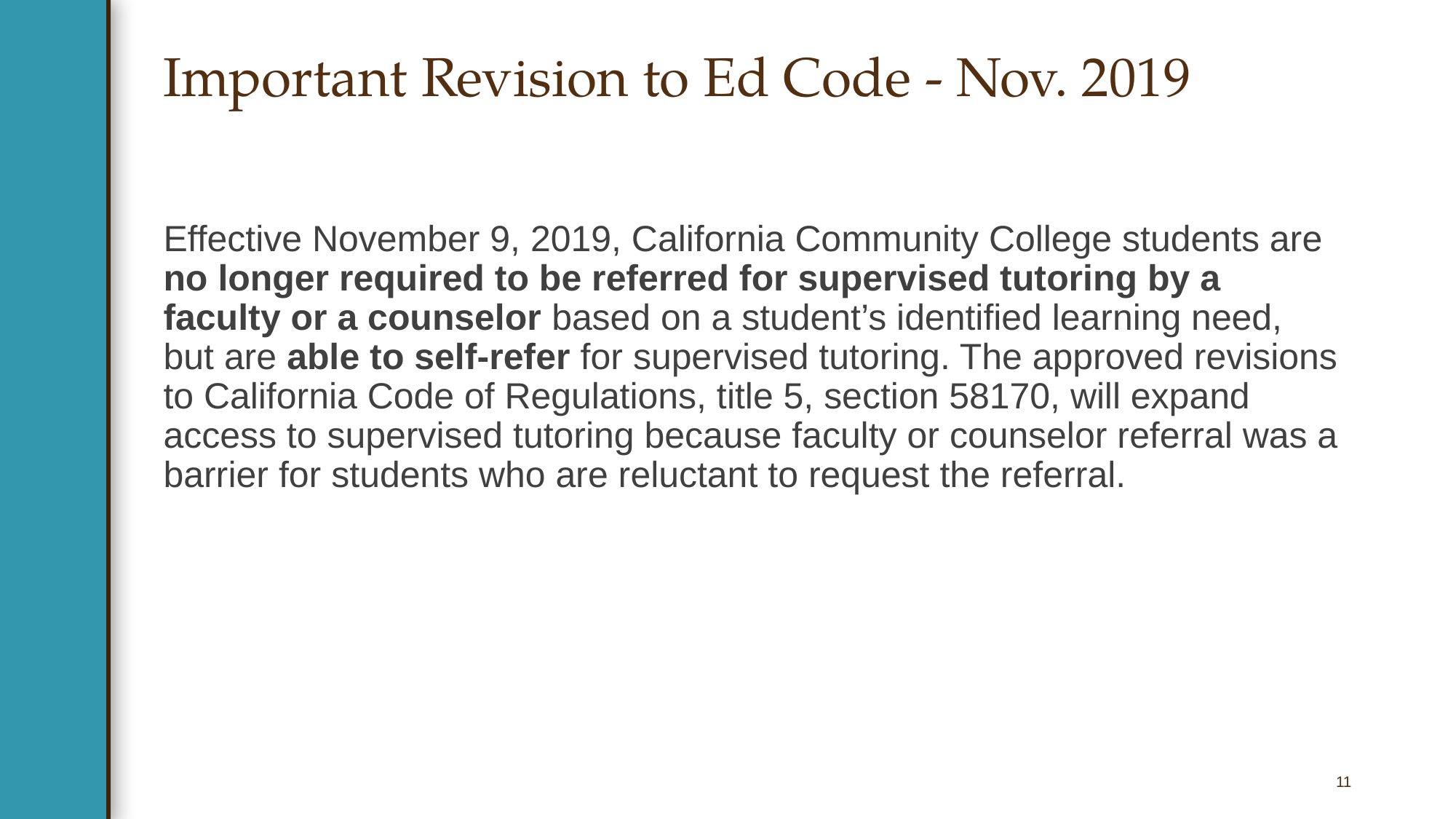

# Important Revision to Ed Code - Nov. 2019
Effective November 9, 2019, California Community College students are no longer required to be referred for supervised tutoring by a faculty or a counselor based on a student’s identified learning need, but are able to self-refer for supervised tutoring. The approved revisions to California Code of Regulations, title 5, section 58170, will expand access to supervised tutoring because faculty or counselor referral was a barrier for students who are reluctant to request the referral.